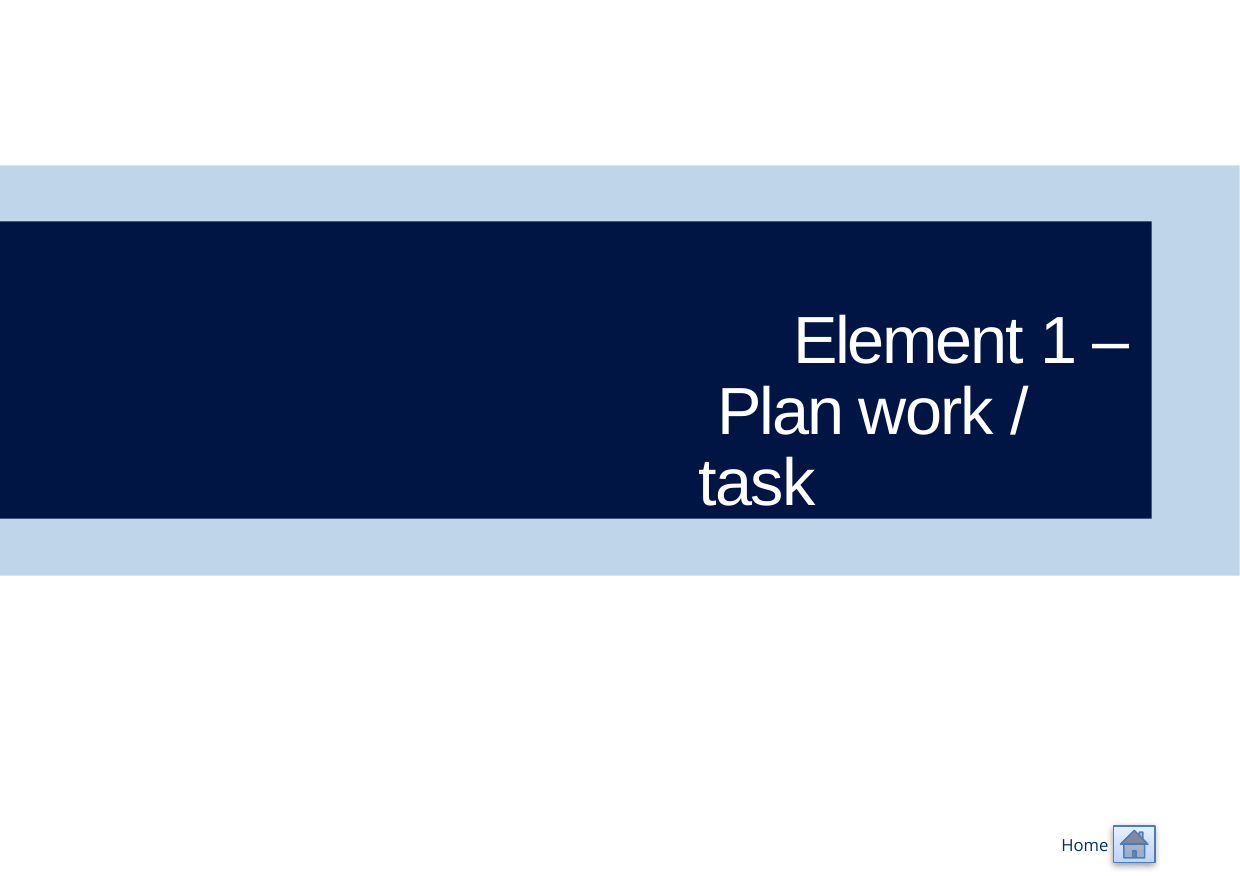

# Element 1 –  Plan work / task

Home